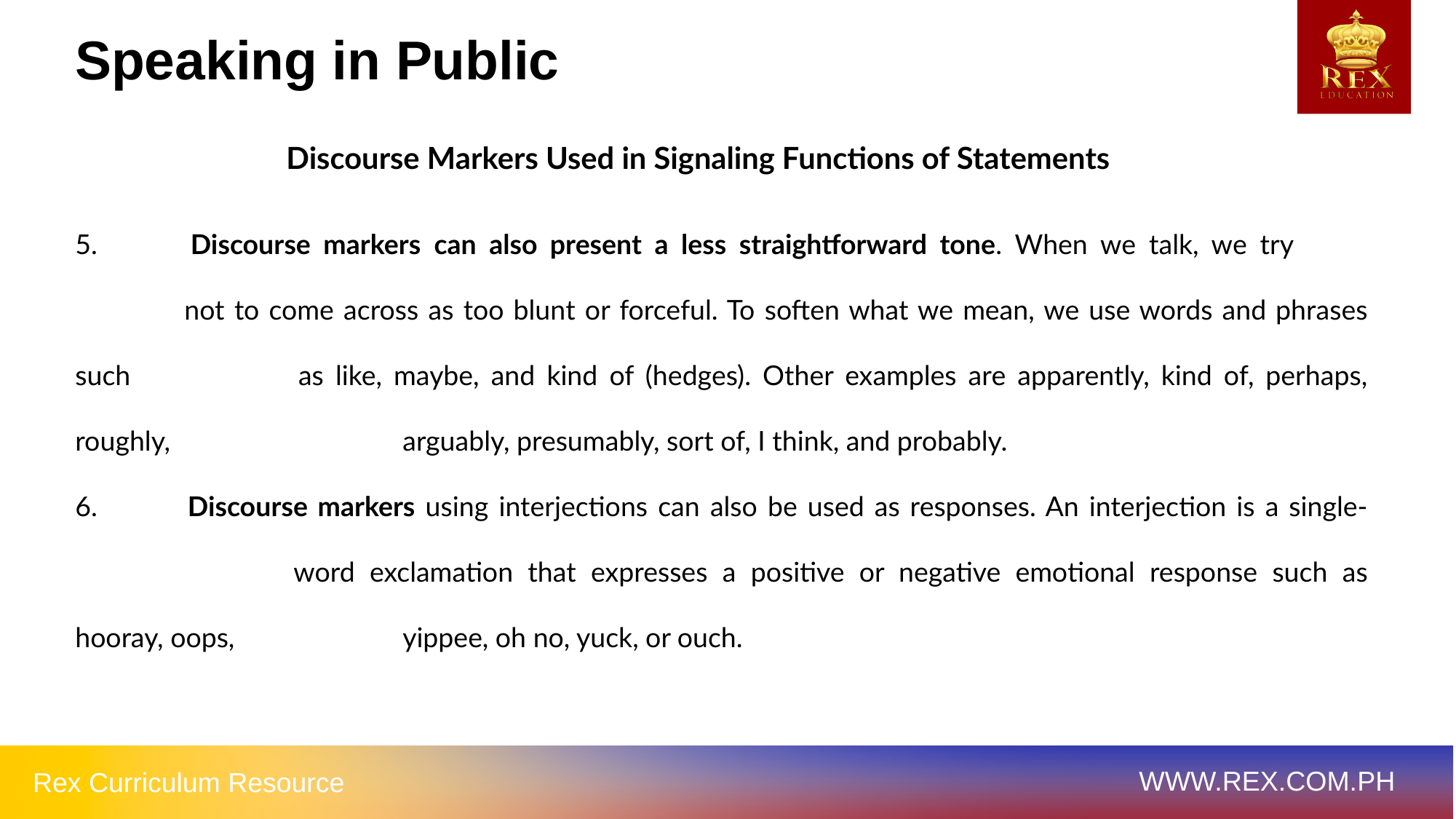

Speaking in Public
Discourse Markers Used in Signaling Functions of Statements
5. 	Discourse markers can also present a less straightforward tone. When we talk, we try 		not to come across as too blunt or forceful. To soften what we mean, we use words and phrases such 		as like, maybe, and kind of (hedges). Other examples are apparently, kind of, perhaps, roughly, 			arguably, presumably, sort of, I think, and probably.
6. 	Discourse markers using interjections can also be used as responses. An interjection is a single-		word exclamation that expresses a positive or negative emotional response such as hooray, oops, 		yippee, oh no, yuck, or ouch.